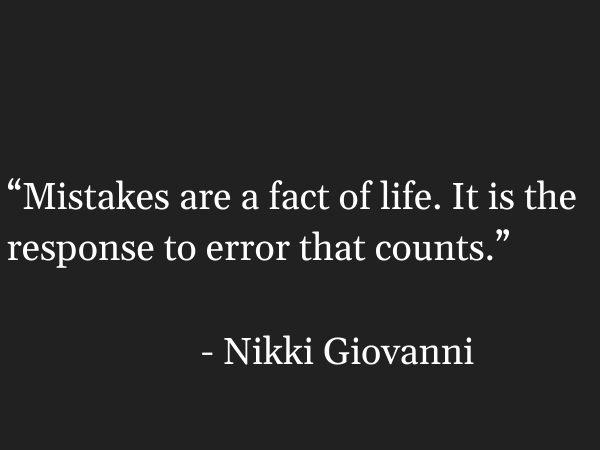

#
“Mistakes are a fact of life. It is the response to error that counts.”

- Nikki Giovanni